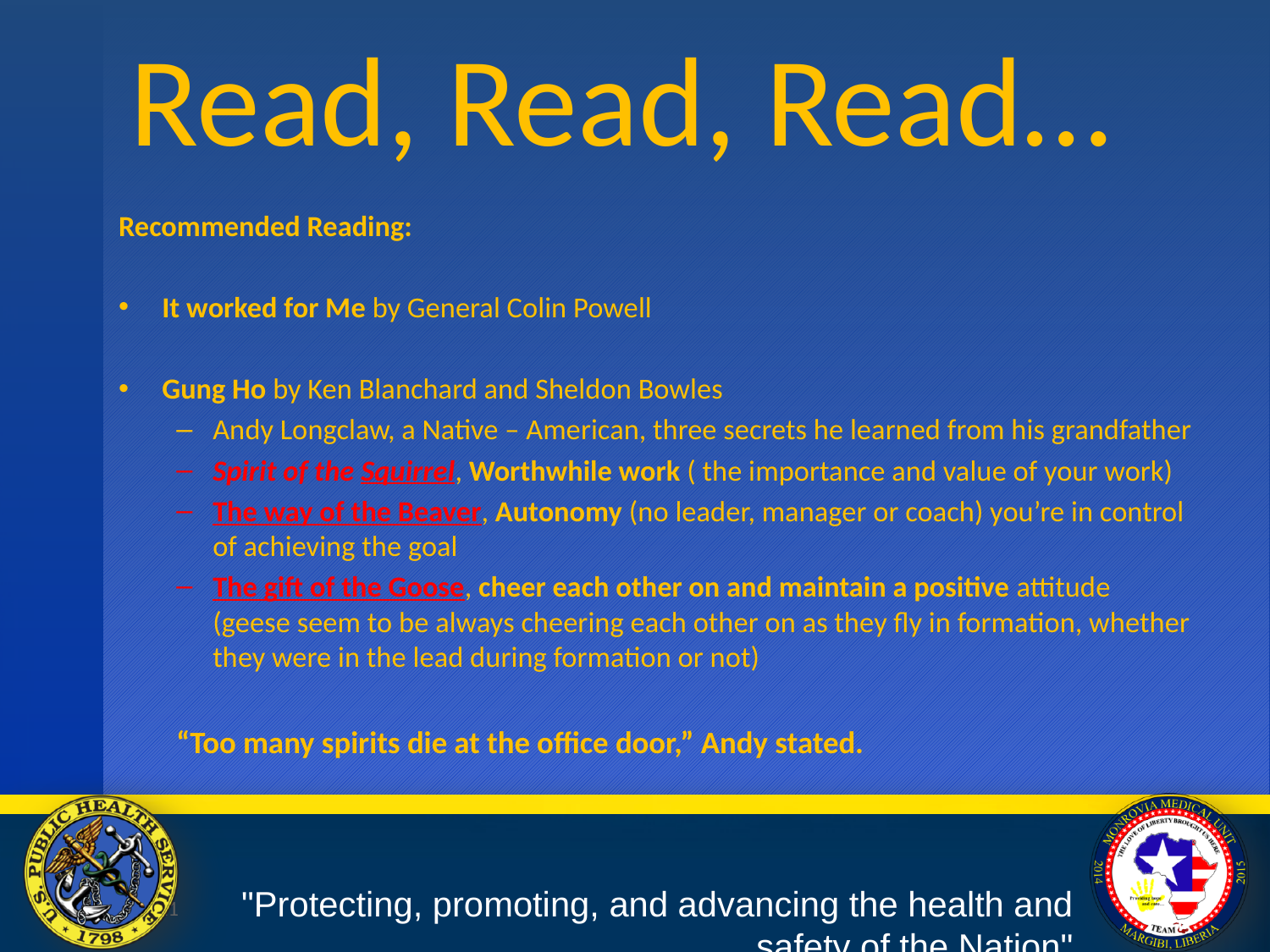

# Read, Read, Read…
Recommended Reading:

It worked for Me by General Colin Powell

Gung Ho by Ken Blanchard and Sheldon Bowles
Andy Longclaw, a Native – American, three secrets he learned from his grandfather
Spirit of the Squirrel, Worthwhile work ( the importance and value of your work)
The way of the Beaver, Autonomy (no leader, manager or coach) you’re in control of achieving the goal
The gift of the Goose, cheer each other on and maintain a positive attitude (geese seem to be always cheering each other on as they fly in formation, whether they were in the lead during formation or not)

“Too many spirits die at the office door,” Andy stated.